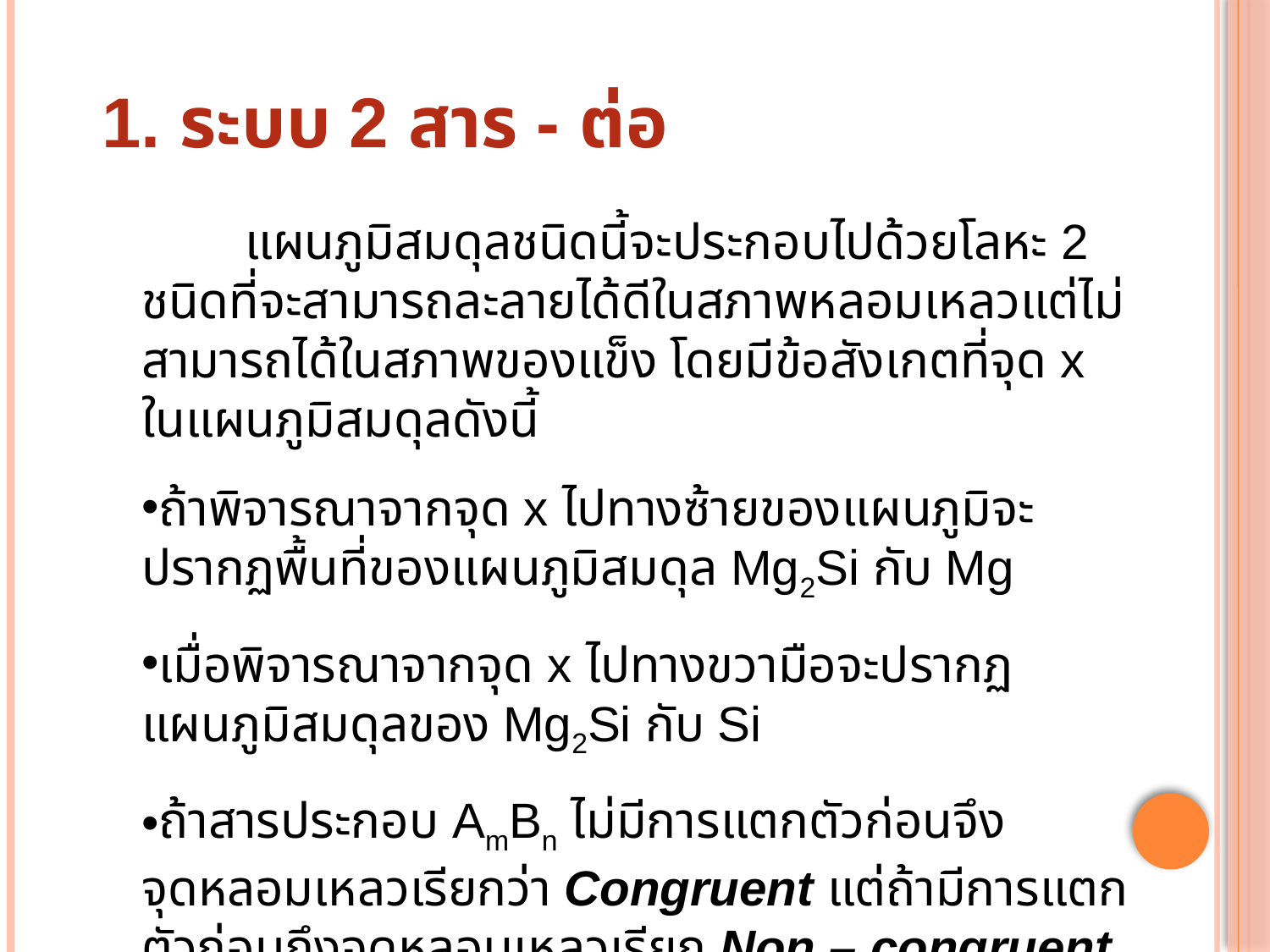

1. ระบบ 2 สาร - ต่อ
        แผนภูมิสมดุลชนิดนี้จะประกอบไปด้วยโลหะ 2 ชนิดที่จะสามารถละลายได้ดีในสภาพหลอมเหลวแต่ไม่สามารถได้ในสภาพของแข็ง โดยมีข้อสังเกตที่จุด x ในแผนภูมิสมดุลดังนี้

ถ้าพิจารณาจากจุด x ไปทางซ้ายของแผนภูมิจะปรากฏพื้นที่ของแผนภูมิสมดุล Mg2Si กับ Mg

เมื่อพิจารณาจากจุด x ไปทางขวามือจะปรากฏแผนภูมิสมดุลของ Mg2Si กับ Si

ถ้าสารประกอบ AmBn ไม่มีการแตกตัวก่อนจึงจุดหลอมเหลวเรียกว่า Congruent แต่ถ้ามีการแตกตัวก่อนถึงจุดหลอมเหลวเรียก Non – congruent